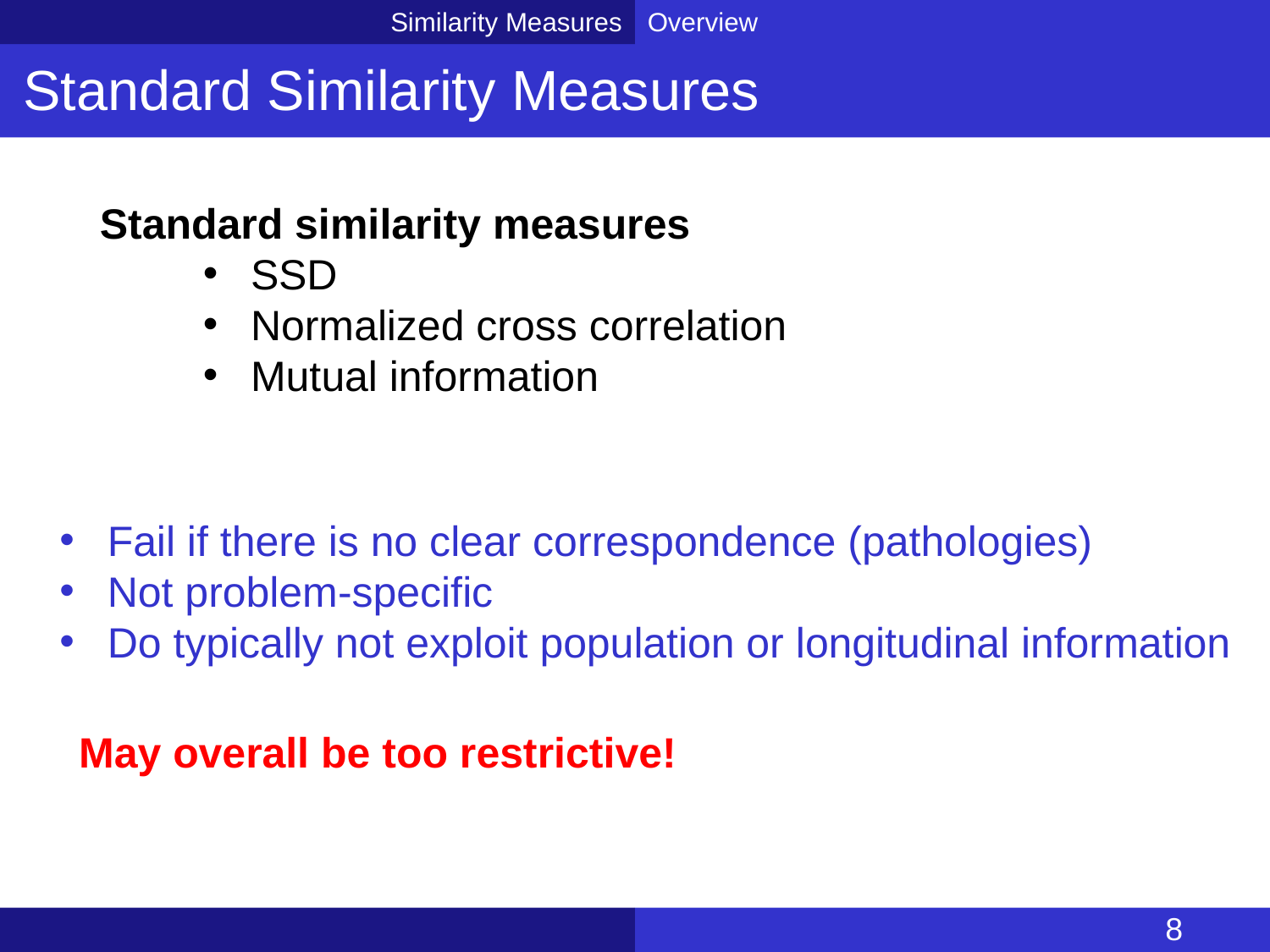

Similarity Measures

Overview

Standard Similarity Measures
Standard similarity measures
SSD
Normalized cross correlation
Mutual information
Fail if there is no clear correspondence (pathologies)
Not problem-specific
Do typically not exploit population or longitudinal information

May overall be too restrictive!